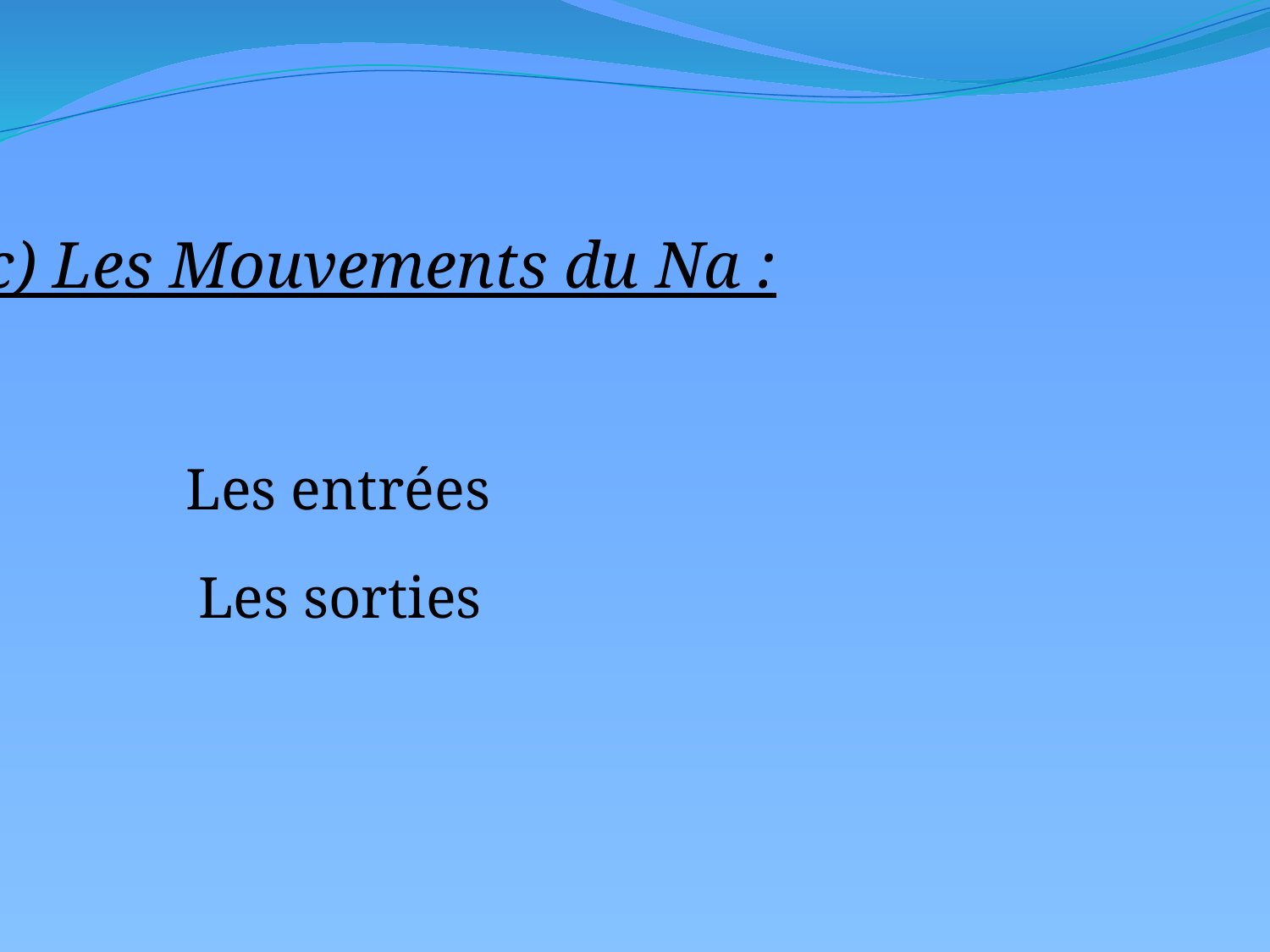

c) Les Mouvements du Na :
Les entrées
Les sorties